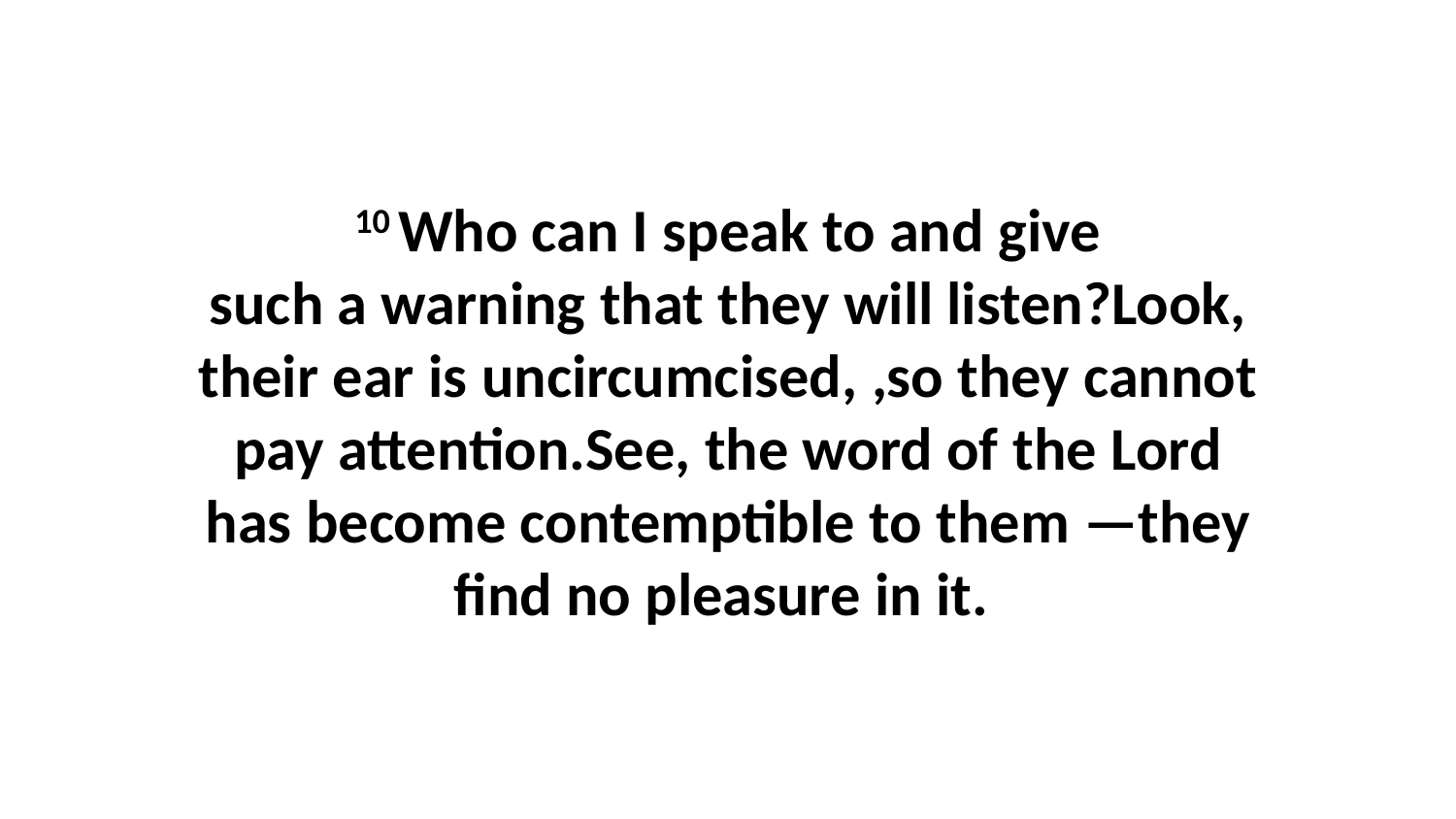

10 Who can I speak to and give such a warning that they will listen?Look, their ear is uncircumcised, ,so they cannot pay attention.See, the word of the Lord has become contemptible to them —they find no pleasure in it.